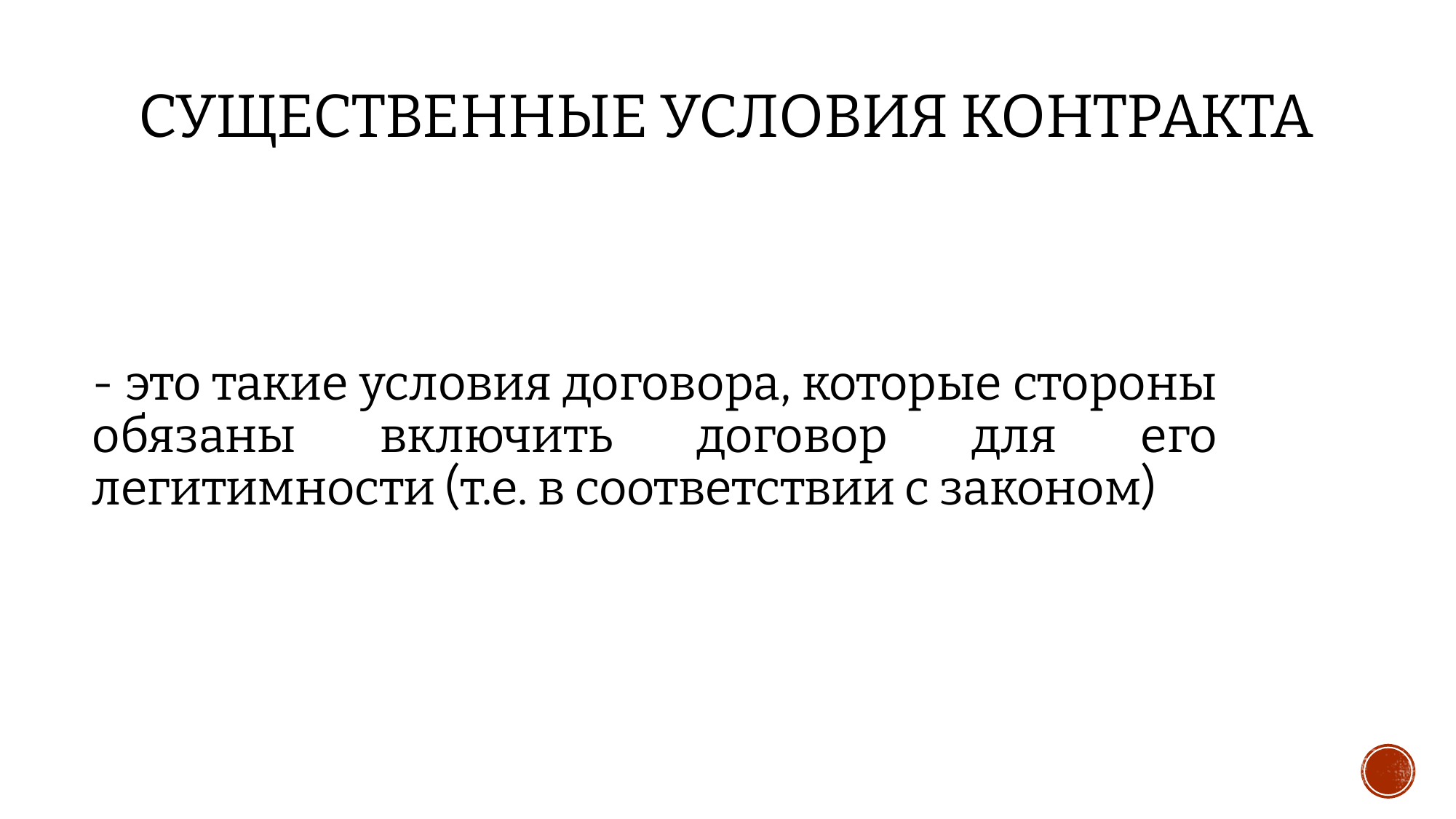

# СУЩЕСТВЕННЫЕ УСЛОВИЯ КОНТРАКТА
- это такие условия договора, которые стороны обязаны включить договор для его легитимности (т.е. в соответствии с законом)